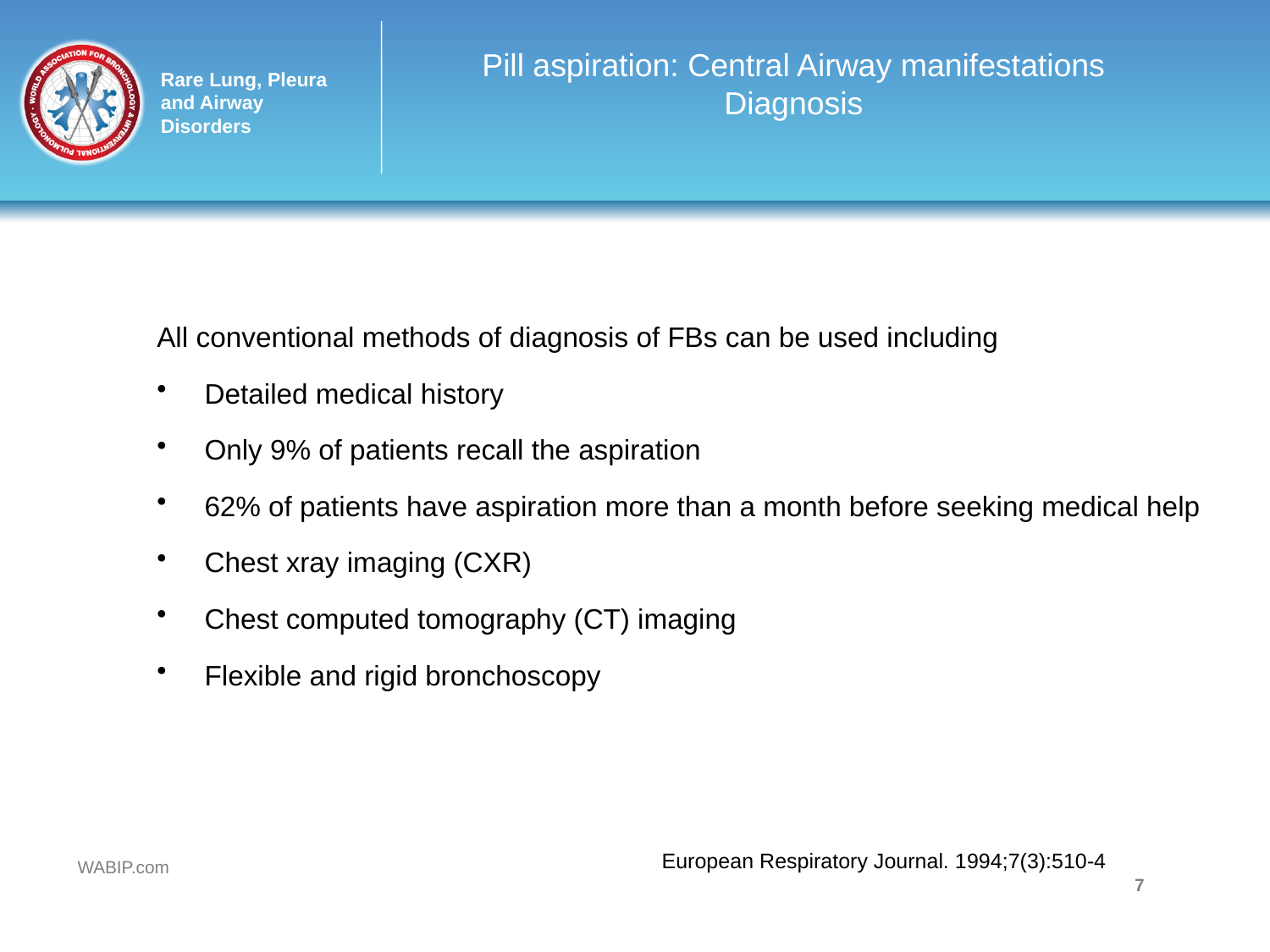

# Pill aspiration: Central Airway manifestations Diagnosis
All conventional methods of diagnosis of FBs can be used including
Detailed medical history
Only 9% of patients recall the aspiration
62% of patients have aspiration more than a month before seeking medical help
Chest xray imaging (CXR)
Chest computed tomography (CT) imaging
Flexible and rigid bronchoscopy
European Respiratory Journal. 1994;7(3):510-4